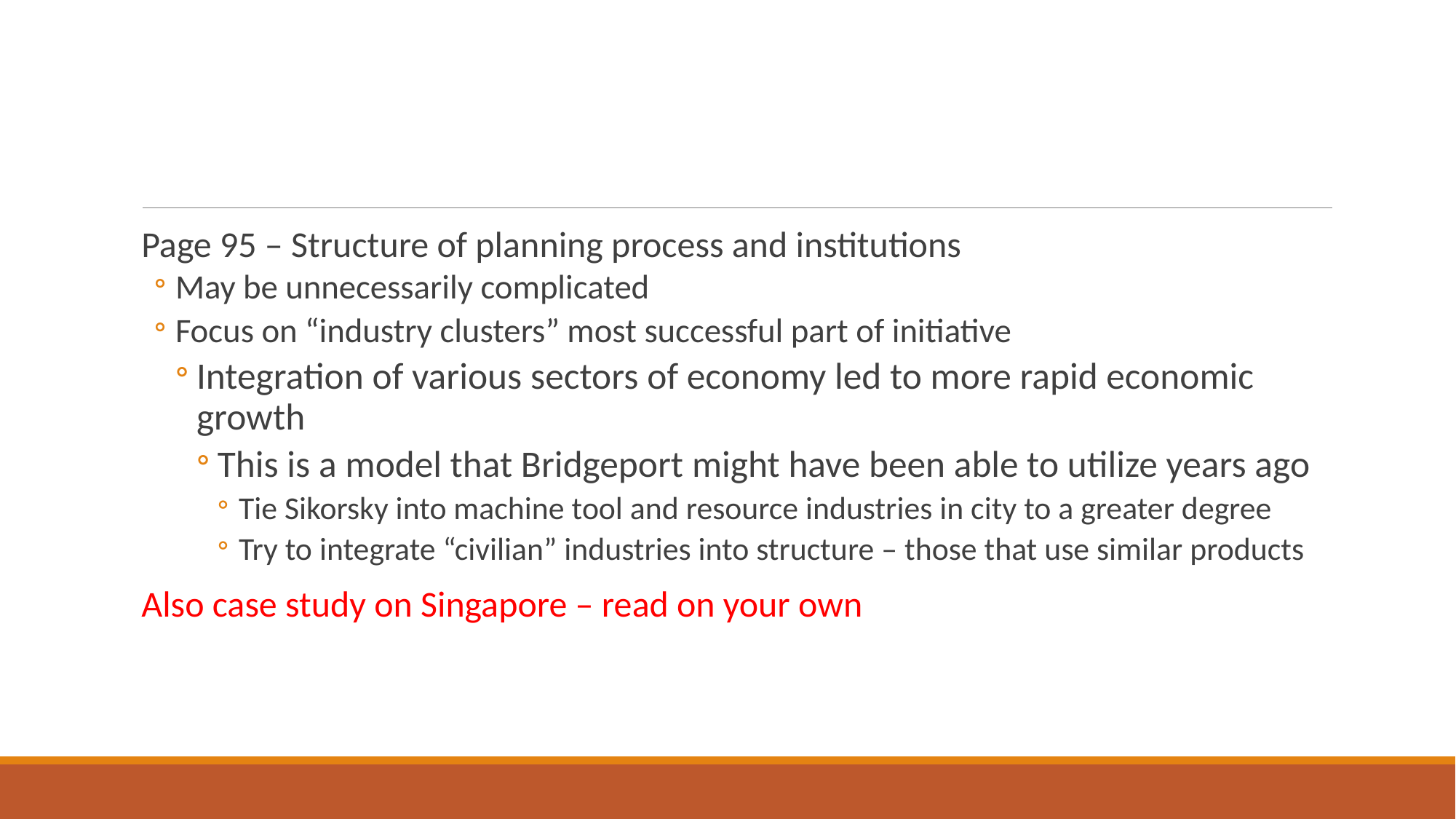

#
Page 95 – Structure of planning process and institutions
May be unnecessarily complicated
Focus on “industry clusters” most successful part of initiative
Integration of various sectors of economy led to more rapid economic growth
This is a model that Bridgeport might have been able to utilize years ago
Tie Sikorsky into machine tool and resource industries in city to a greater degree
Try to integrate “civilian” industries into structure – those that use similar products
Also case study on Singapore – read on your own